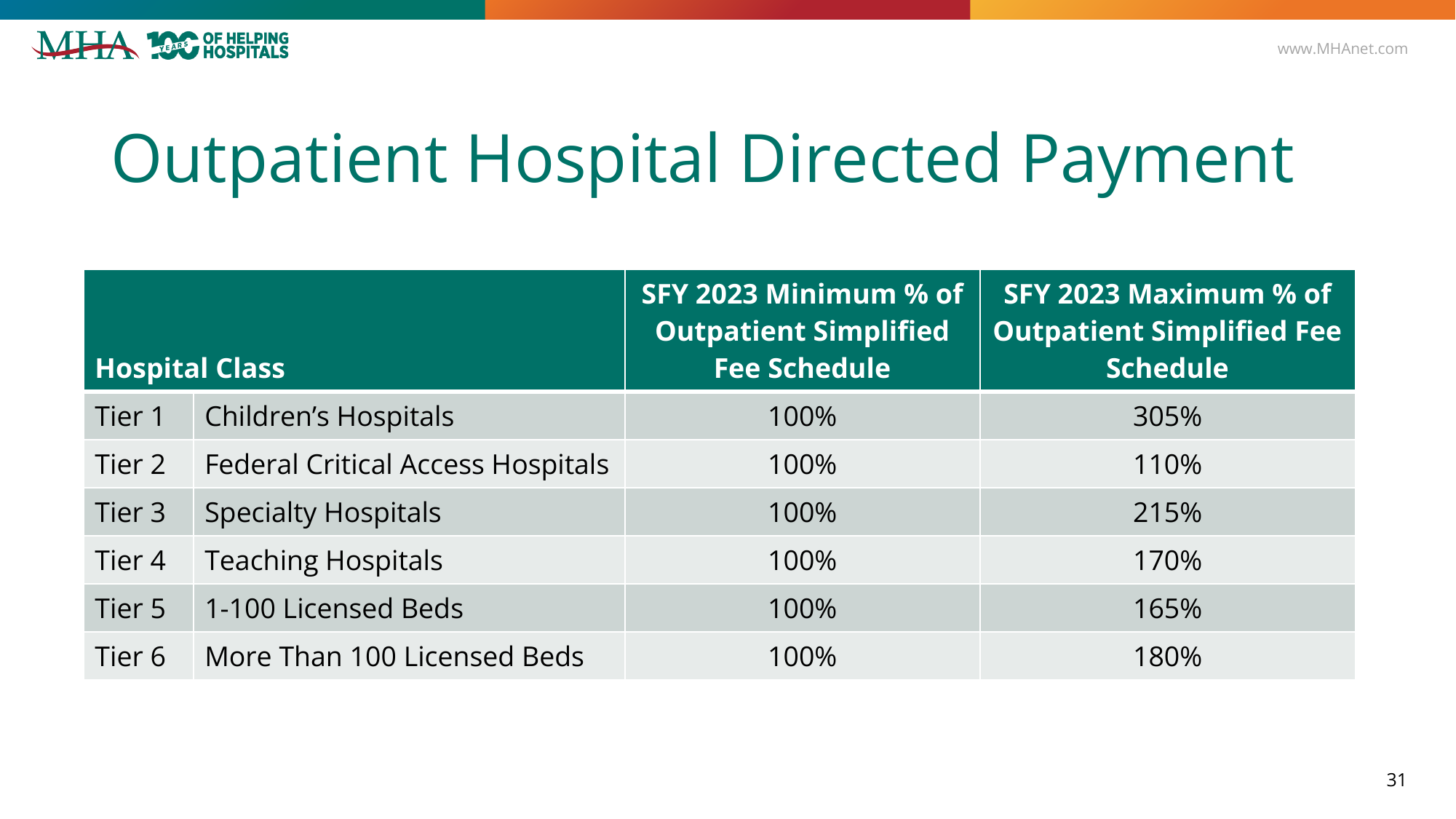

# Outpatient Hospital Directed Payment
| Hospital Class |  | SFY 2023 Minimum % of Outpatient Simplified Fee Schedule | SFY 2023 Maximum % of Outpatient Simplified Fee Schedule |
| --- | --- | --- | --- |
| Tier 1 | Children’s Hospitals | 100% | 305% |
| Tier 2 | Federal Critical Access Hospitals | 100% | 110% |
| Tier 3 | Specialty Hospitals | 100% | 215% |
| Tier 4 | Teaching Hospitals | 100% | 170% |
| Tier 5 | 1-100 Licensed Beds | 100% | 165% |
| Tier 6 | More Than 100 Licensed Beds | 100% | 180% |
31